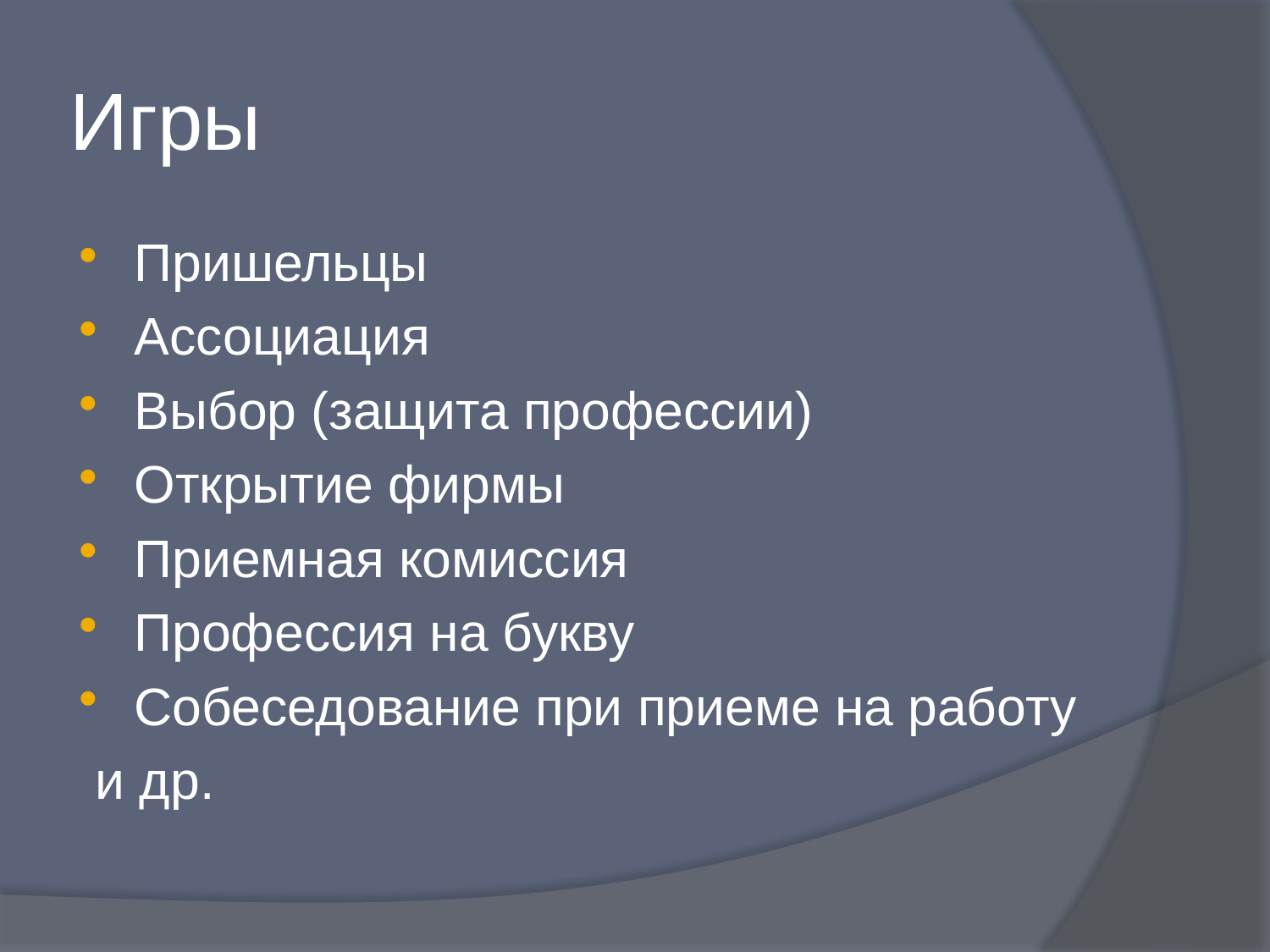

# Игры
Пришельцы
Ассоциация
Выбор (защита профессии)
Открытие фирмы
Приемная комиссия
Профессия на букву
Собеседование при приеме на работу
 и др.